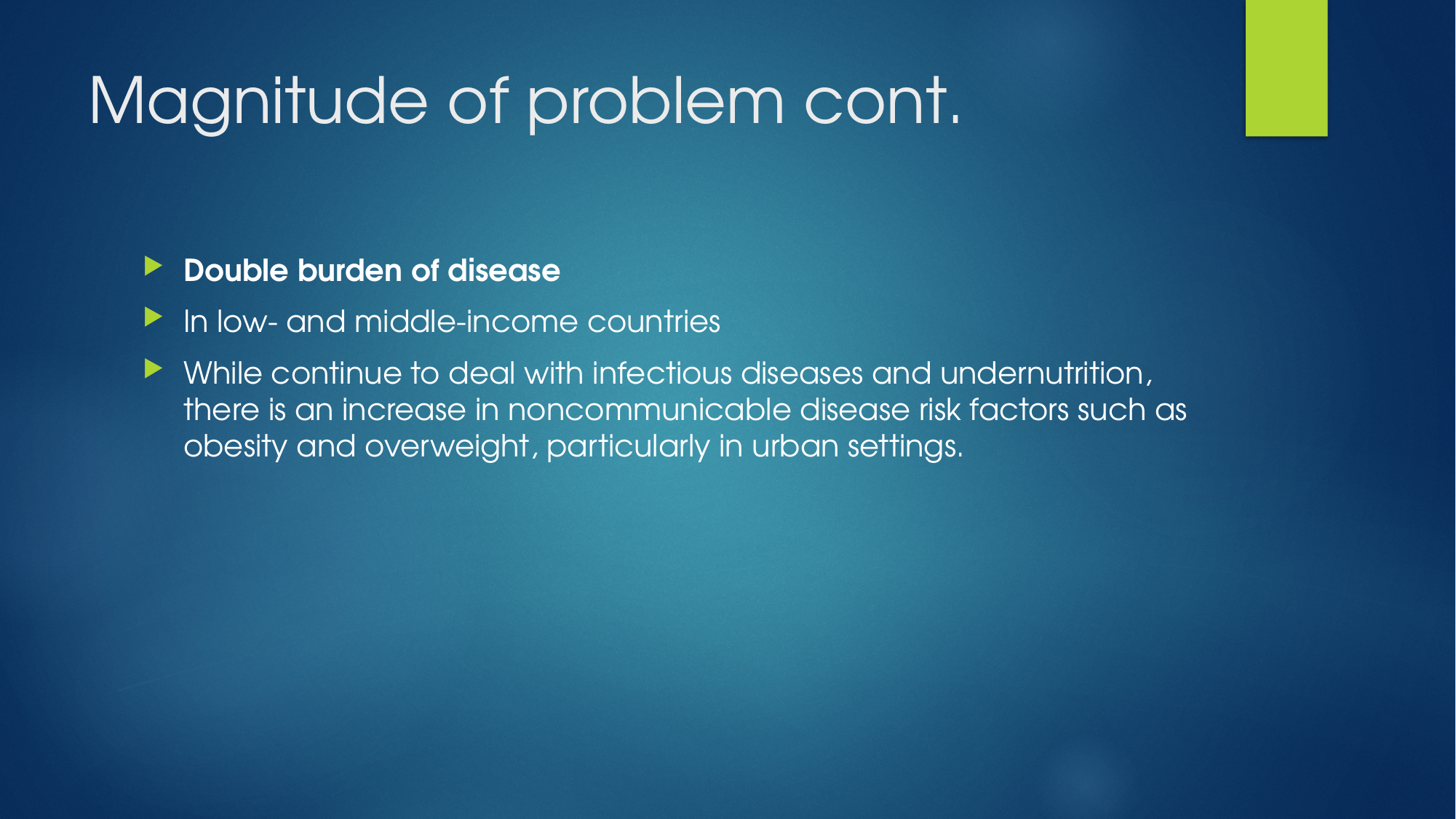

# Magnitude of problem cont.
Double burden of disease
In low- and middle-income countries
While continue to deal with infectious diseases and undernutrition, there is an increase in noncommunicable disease risk factors such as obesity and overweight, particularly in urban settings.